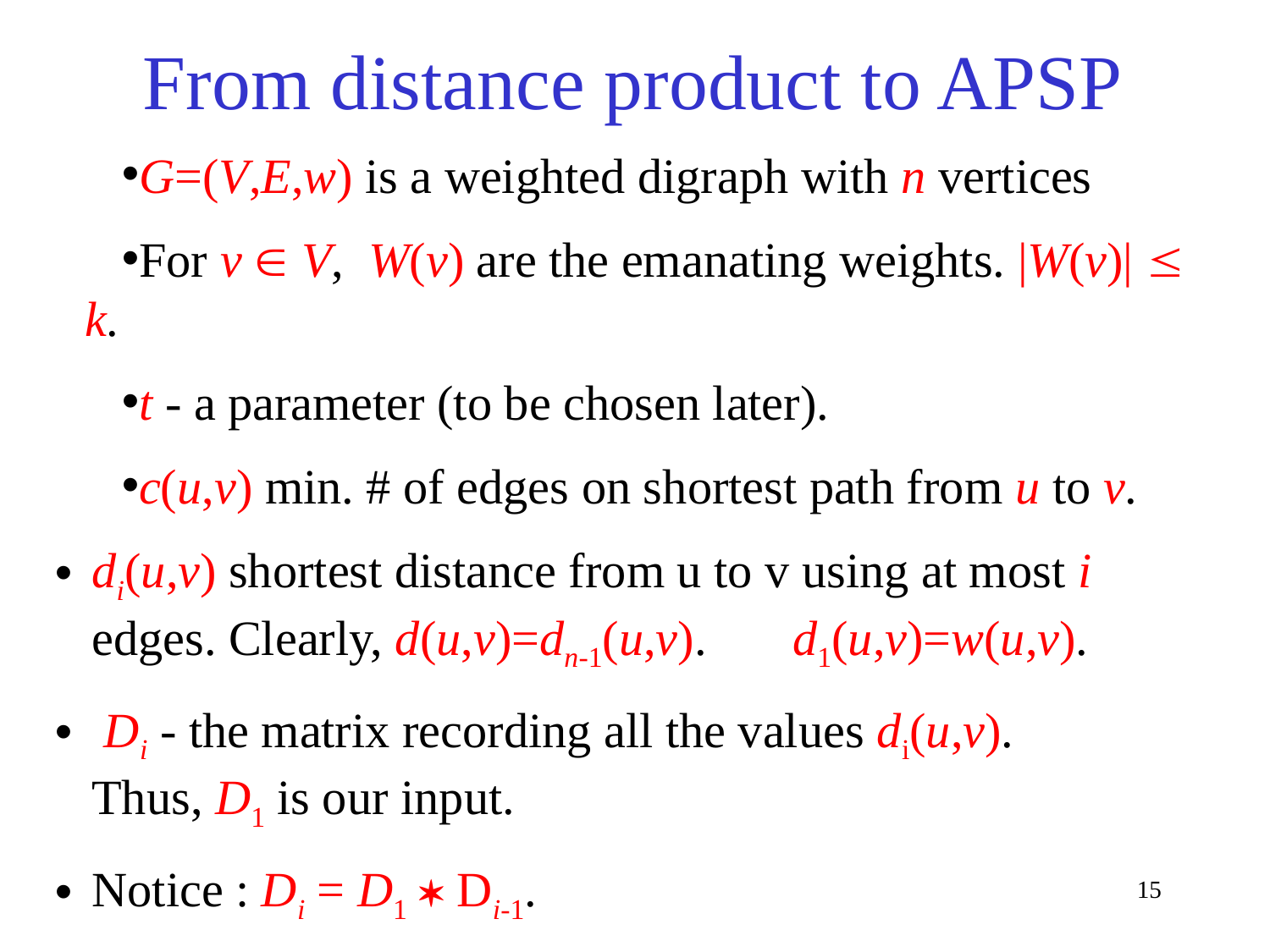

# From distance product to APSP
G=(V,E,w) is a weighted digraph with n vertices
For v ∈ V,  W(v) are the emanating weights. |W(v)| ≤ k.
t - a parameter (to be chosen later).
c(u,v) min. # of edges on shortest path from u to v.
di(u,v) shortest distance from u to v using at most i edges. Clearly, d(u,v)=dn-1(u,v).       d1(u,v)=w(u,v).
 Di - the matrix recording all the values di(u,v).
Thus, D1 is our input.
Notice : Di = D1 ∗ Di-1.
15